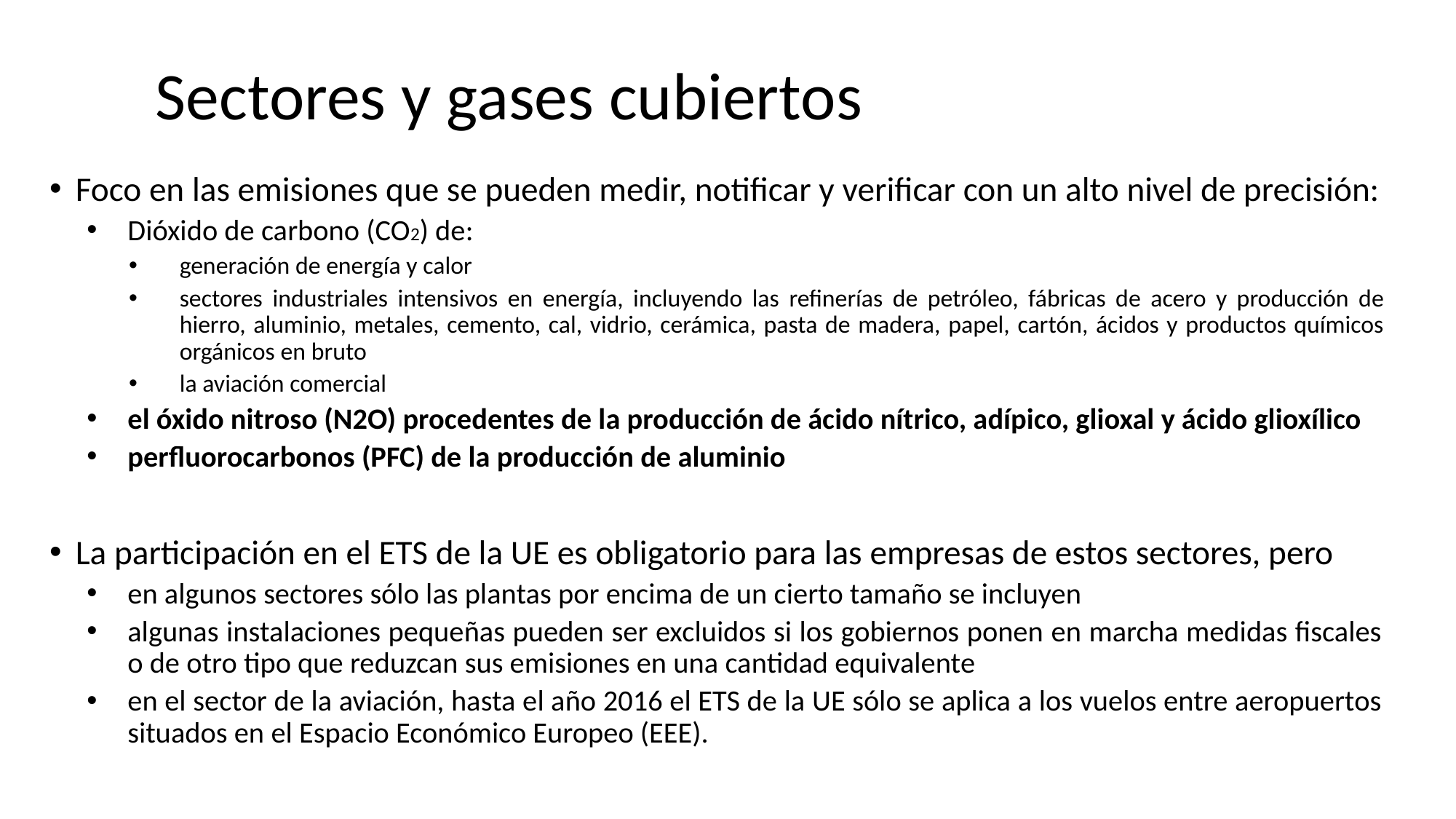

# Sectores y gases cubiertos
Foco en las emisiones que se pueden medir, notificar y verificar con un alto nivel de precisión:
Dióxido de carbono (CO2) de:
generación de energía y calor
sectores industriales intensivos en energía, incluyendo las refinerías de petróleo, fábricas de acero y producción de hierro, aluminio, metales, cemento, cal, vidrio, cerámica, pasta de madera, papel, cartón, ácidos y productos químicos orgánicos en bruto
la aviación comercial
el óxido nitroso (N2O) procedentes de la producción de ácido nítrico, adípico, glioxal y ácido glioxílico
perfluorocarbonos (PFC) de la producción de aluminio

La participación en el ETS de la UE es obligatorio para las empresas de estos sectores, pero
en algunos sectores sólo las plantas por encima de un cierto tamaño se incluyen
algunas instalaciones pequeñas pueden ser excluidos si los gobiernos ponen en marcha medidas fiscales o de otro tipo que reduzcan sus emisiones en una cantidad equivalente
en el sector de la aviación, hasta el año 2016 el ETS de la UE sólo se aplica a los vuelos entre aeropuertos situados en el Espacio Económico Europeo (EEE).